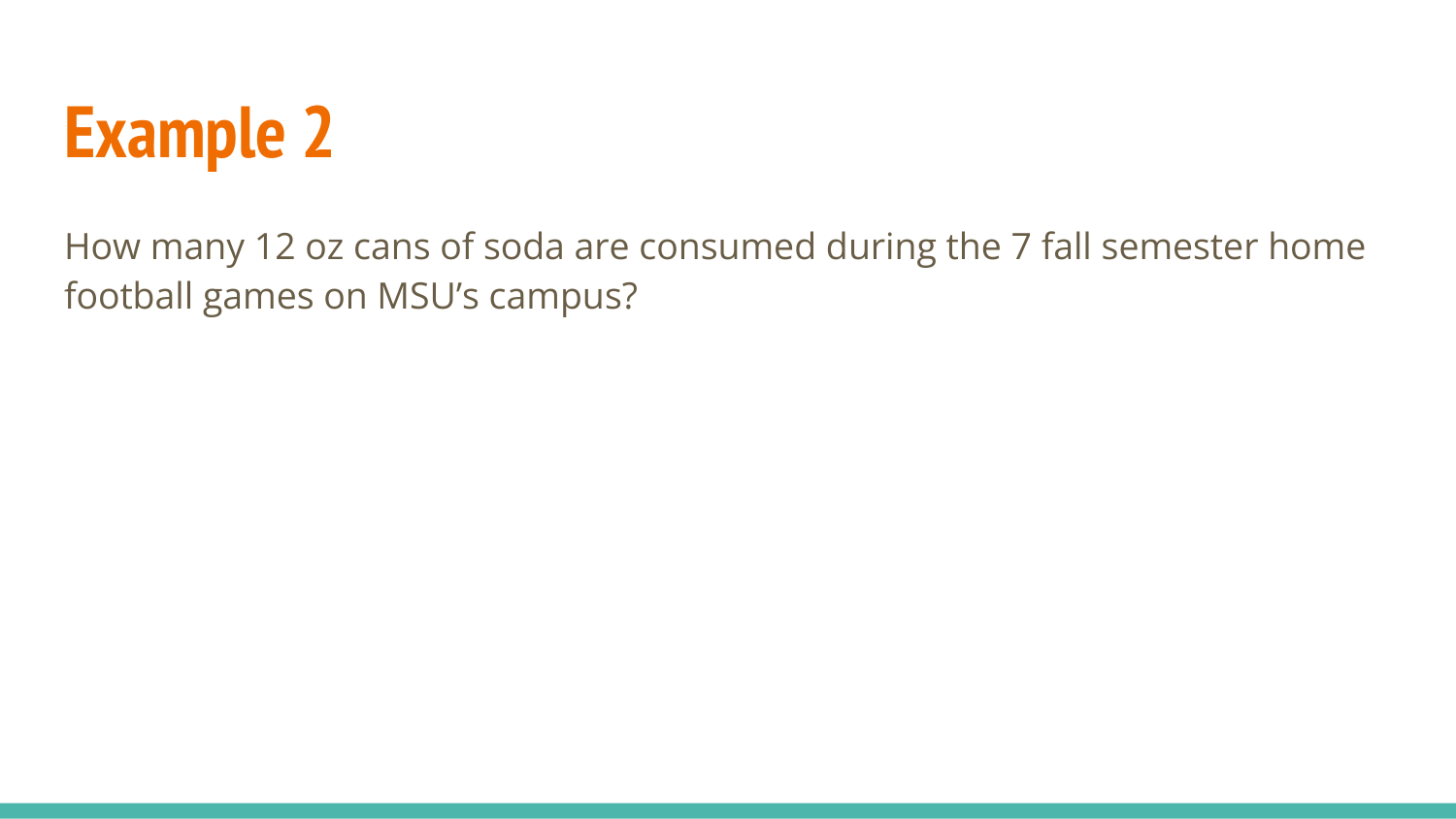

# Example 2
How many 12 oz cans of soda are consumed during the 7 fall semester home football games on MSU’s campus?